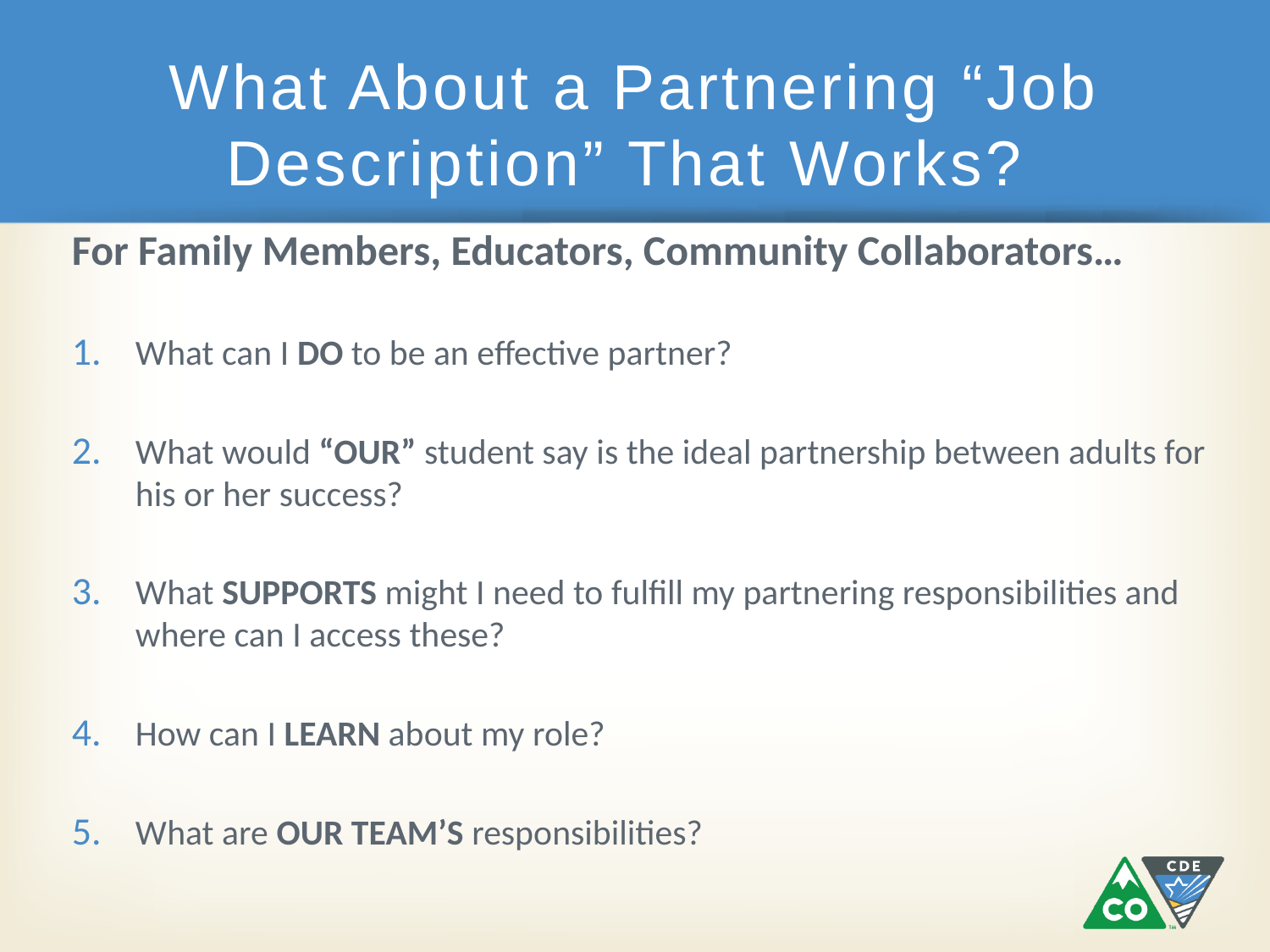

# What About a Partnering “Job Description” That Works?
For Family Members, Educators, Community Collaborators…

What can I DO to be an effective partner?

What would “OUR” student say is the ideal partnership between adults for his or her success?

What SUPPORTS might I need to fulfill my partnering responsibilities and where can I access these?

How can I LEARN about my role?

What are OUR TEAM’S responsibilities?